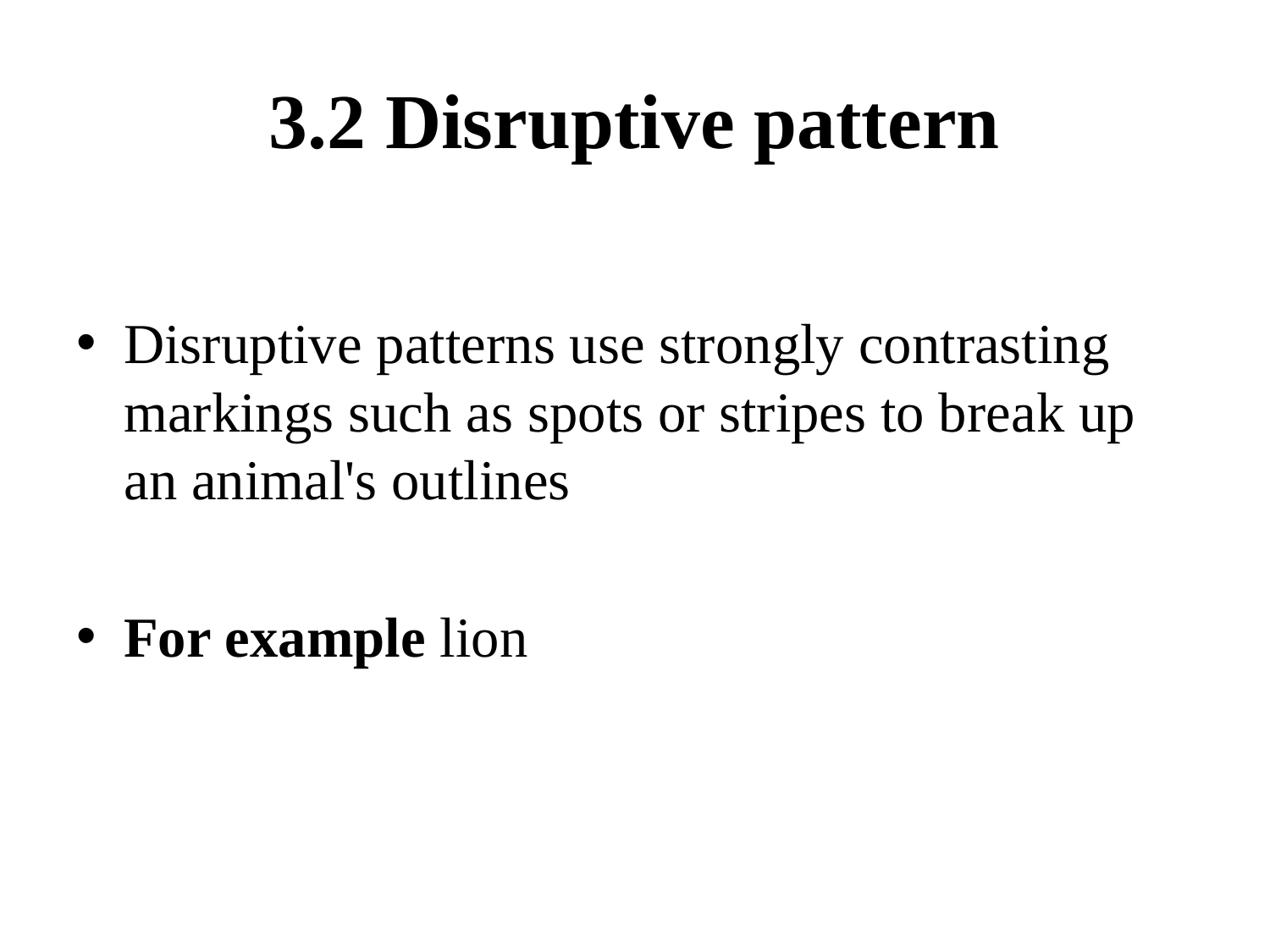

# 3.2 Disruptive pattern

Disruptive patterns use strongly contrasting markings such as spots or stripes to break up an animal's outlines

For example lion